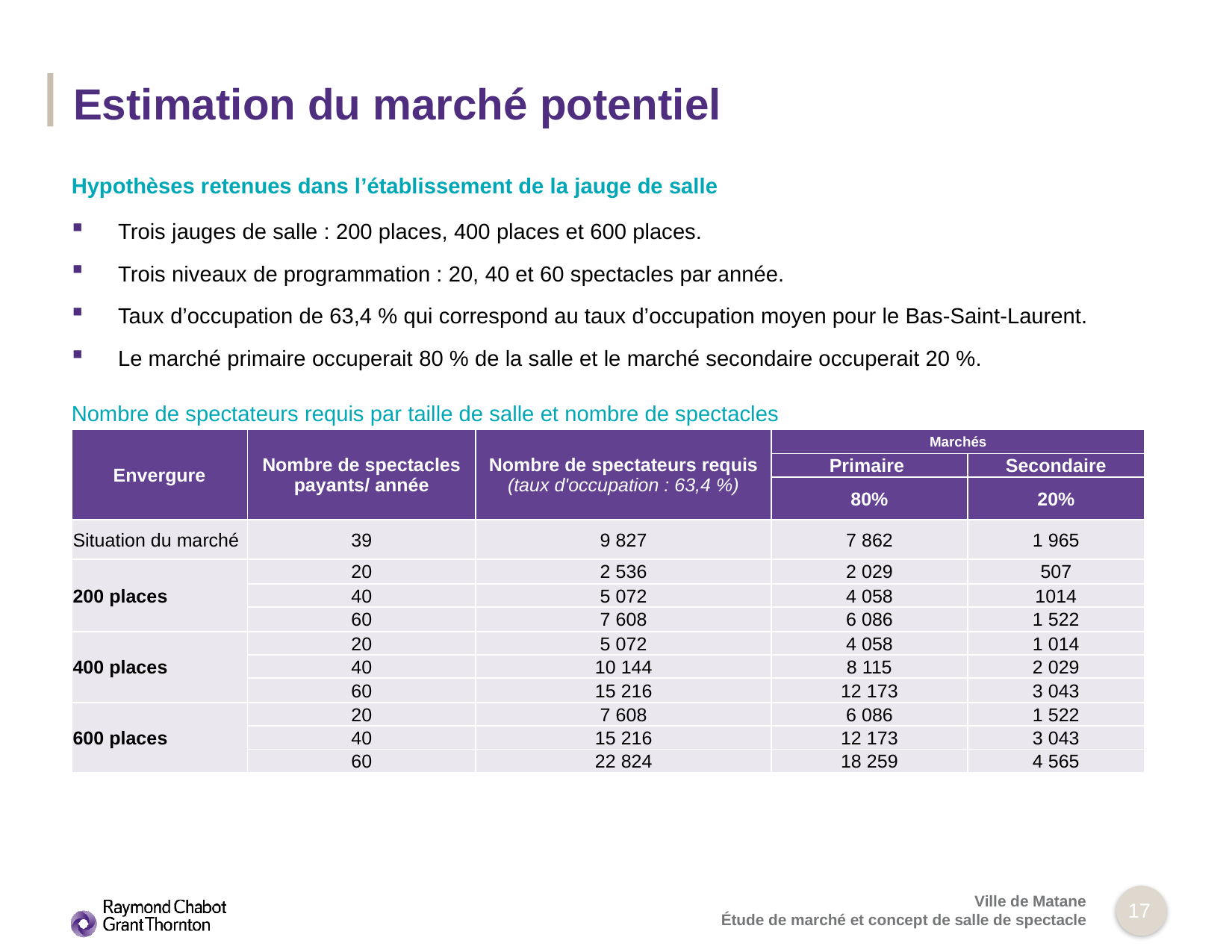

# Estimation du marché potentiel
Hypothèses retenues dans l’établissement de la jauge de salle
Trois jauges de salle : 200 places, 400 places et 600 places.
Trois niveaux de programmation : 20, 40 et 60 spectacles par année.
Taux d’occupation de 63,4 % qui correspond au taux d’occupation moyen pour le Bas-Saint-Laurent.
Le marché primaire occuperait 80 % de la salle et le marché secondaire occuperait 20 %.

Nombre de spectateurs requis par taille de salle et nombre de spectacles

| Envergure | Nombre de spectacles payants/ année | Nombre de spectateurs requis (taux d'occupation : 63,4 %) | Marchés |  |
| --- | --- | --- | --- | --- |
|  |  |  | Primaire | Secondaire |
|  |  |  | 80% | 20% |
| Situation du marché | 39 | 9 827 | 7 862 | 1 965 |
| 200 places | 20 | 2 536 | 2 029 | 507 |
|  | 40 | 5 072 | 4 058 | 1014 |
|  | 60 | 7 608 | 6 086 | 1 522 |
| 400 places | 20 | 5 072 | 4 058 | 1 014 |
|  | 40 | 10 144 | 8 115 | 2 029 |
|  | 60 | 15 216 | 12 173 | 3 043 |
| 600 places | 20 | 7 608 | 6 086 | 1 522 |
|  | 40 | 15 216 | 12 173 | 3 043 |
|  | 60 | 22 824 | 18 259 | 4 565 |